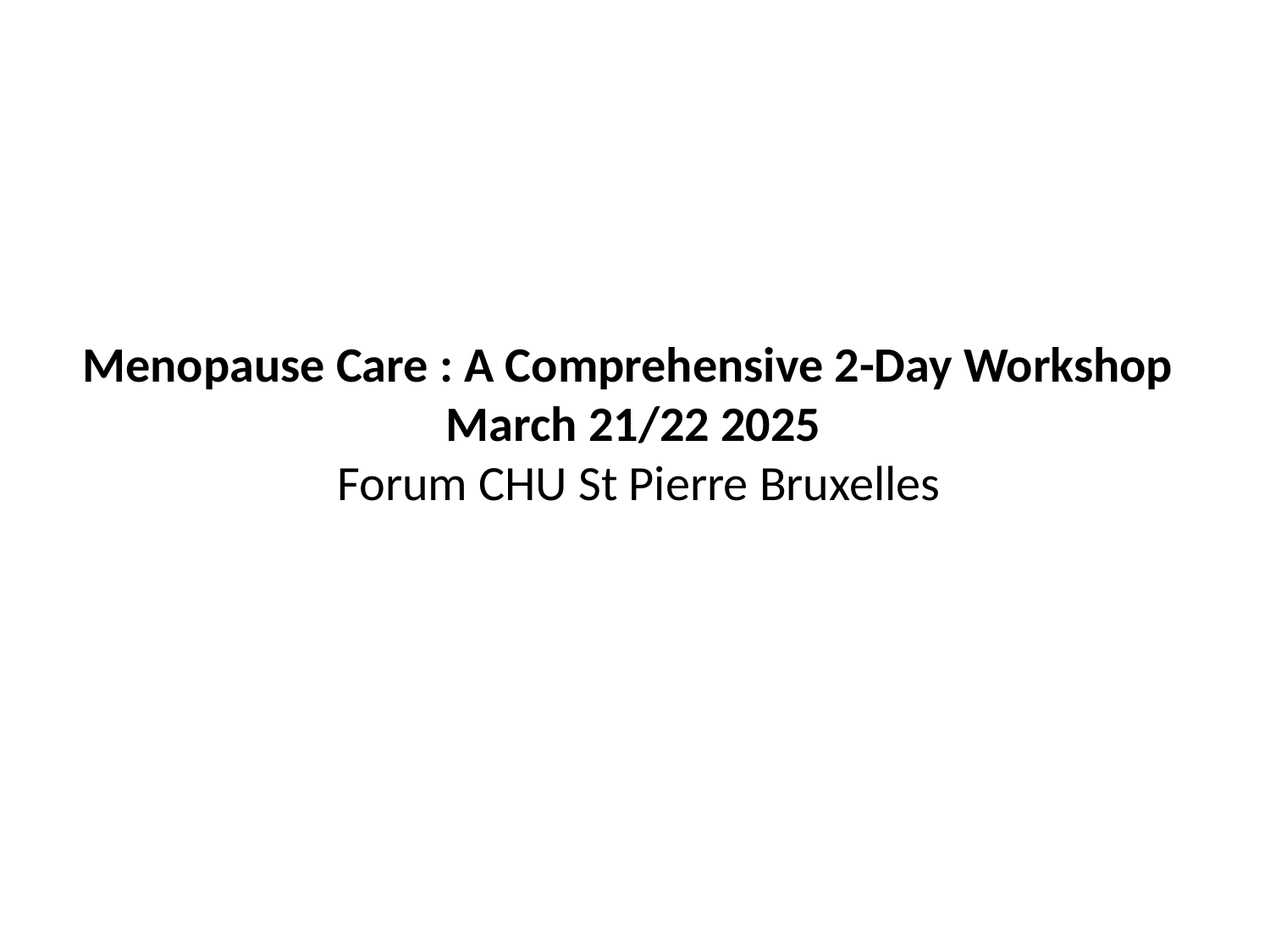

Menopause Care : A Comprehensive 2-Day Workshop
March 21/22 2025
Forum CHU St Pierre Bruxelles